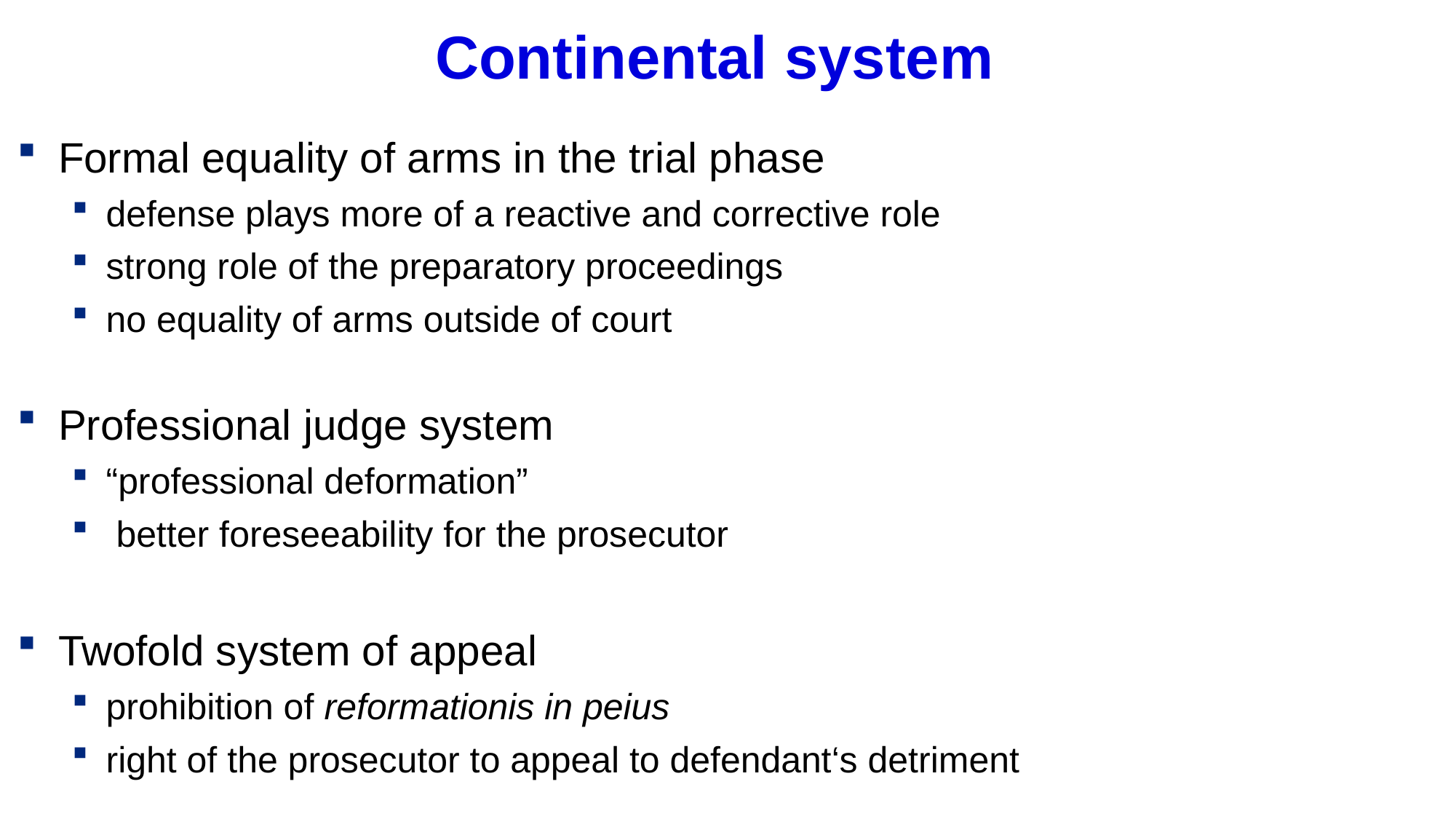

# Continental system
Formal equality of arms in the trial phase
defense plays more of a reactive and corrective role
strong role of the preparatory proceedings
no equality of arms outside of court

Professional judge system
“professional deformation”
 better foreseeability for the prosecutor

Twofold system of appeal
prohibition of reformationis in peius
right of the prosecutor to appeal to defendant‘s detriment